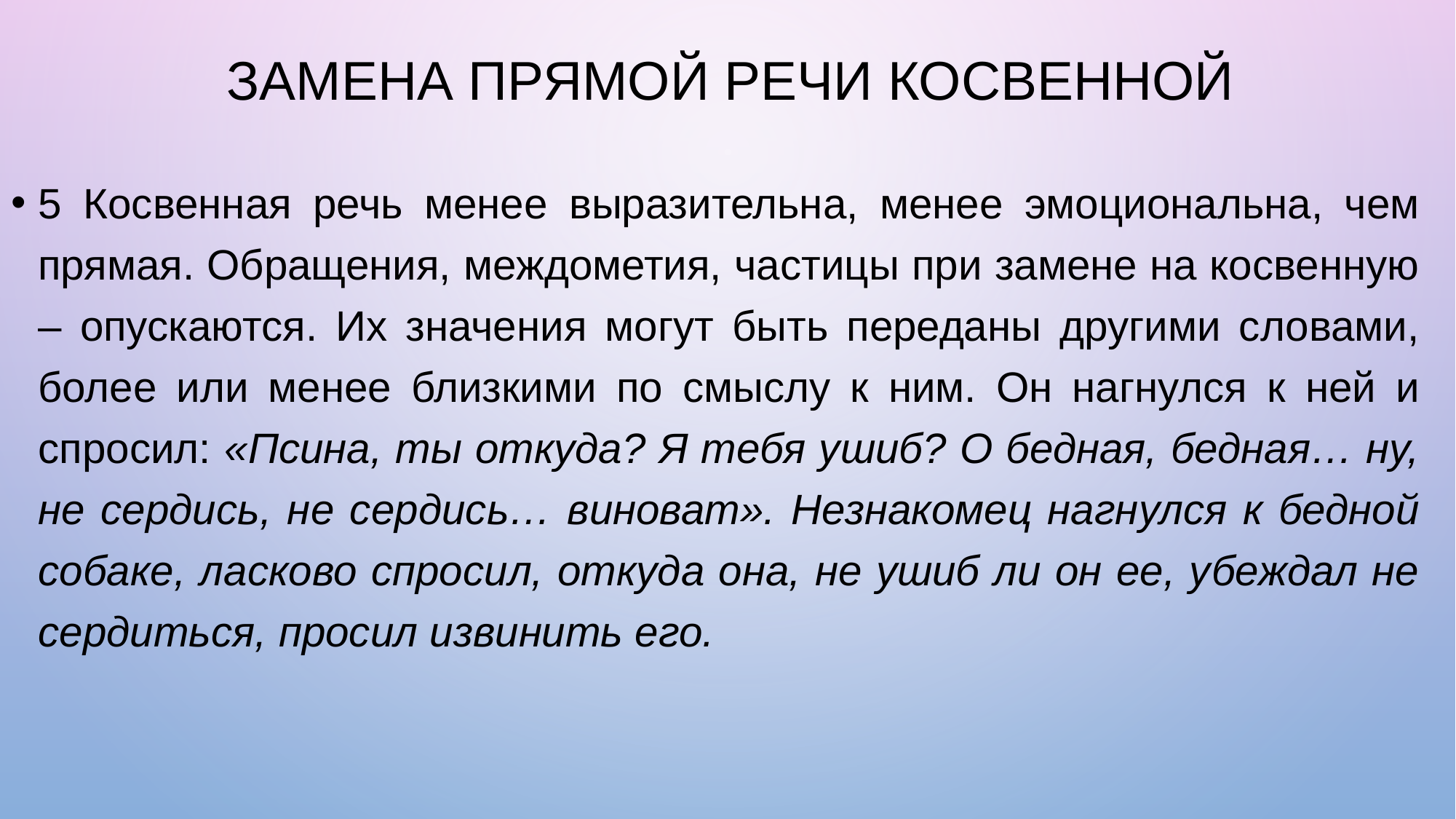

# Замена прямой речи косвенной
5 Косвенная речь менее выразительна, менее эмоциональна, чем прямая. Обращения, междометия, частицы при замене на косвенную – опускаются. Их значения могут быть переданы другими словами, более или менее близкими по смыслу к ним. Он нагнулся к ней и спросил: «Псина, ты откуда? Я тебя ушиб? О бедная, бедная… ну, не сердись, не сердись… виноват». Незнакомец нагнулся к бедной собаке, ласково спросил, откуда она, не ушиб ли он ее, убеждал не сердиться, просил извинить его.